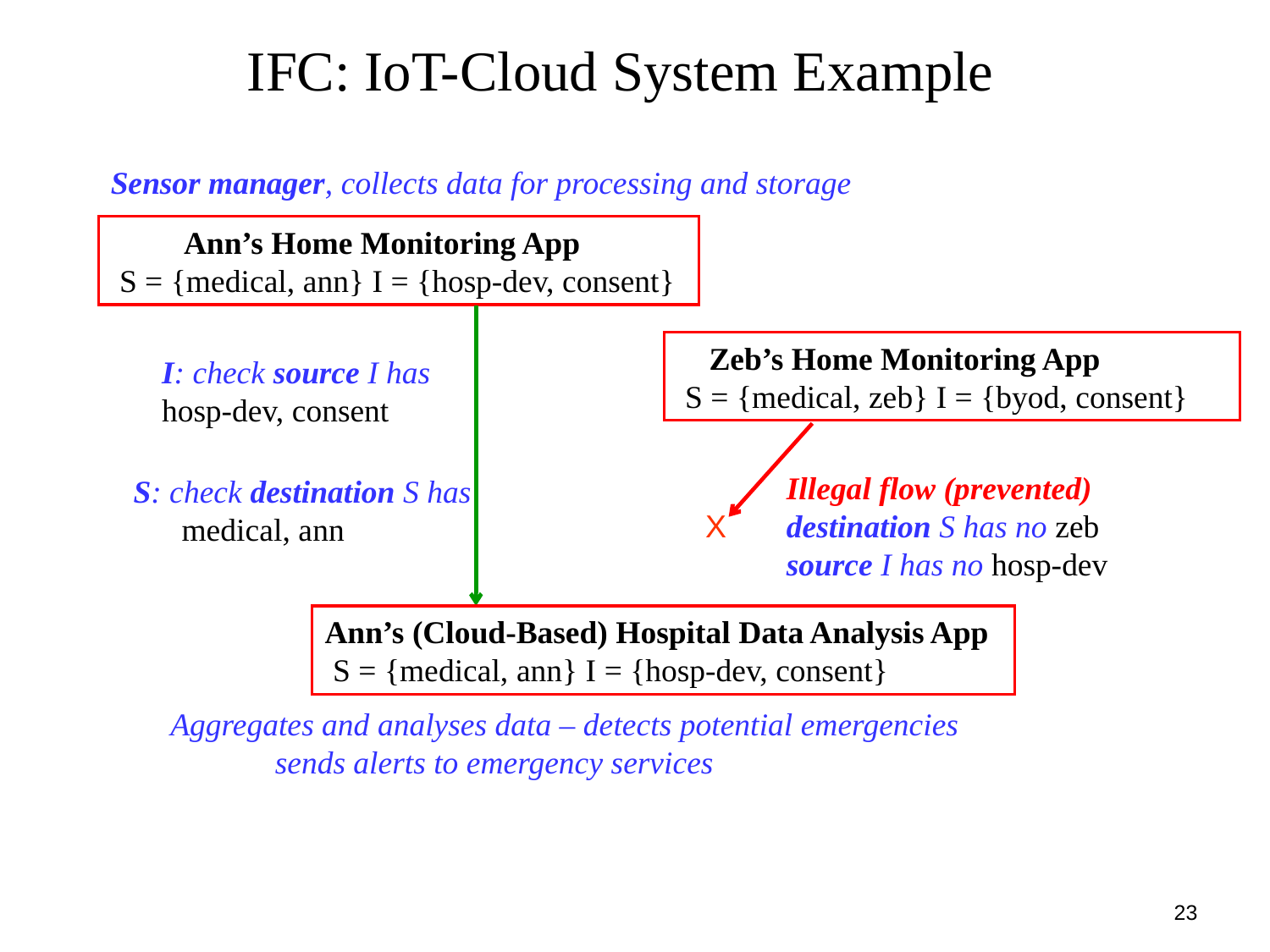

# IFC: IoT-Cloud System Example
Sensor manager, collects data for processing and storage
         Ann’s Home Monitoring App
 S = {medical, ann} I = {hosp-dev, consent}
    Zeb’s Home Monitoring App
 S = {medical, zeb} I = {byod, consent}
I: check source I has
hosp-dev, consent
X
Illegal flow (prevented)
destination S has no zeb
source I has no hosp-dev
S: check destination S has
      medical, ann
Ann’s (Cloud-Based) Hospital Data Analysis App
 S = {medical, ann} I = {hosp-dev, consent}
Aggregates and analyses data – detects potential emergencies
             sends alerts to emergency services
23